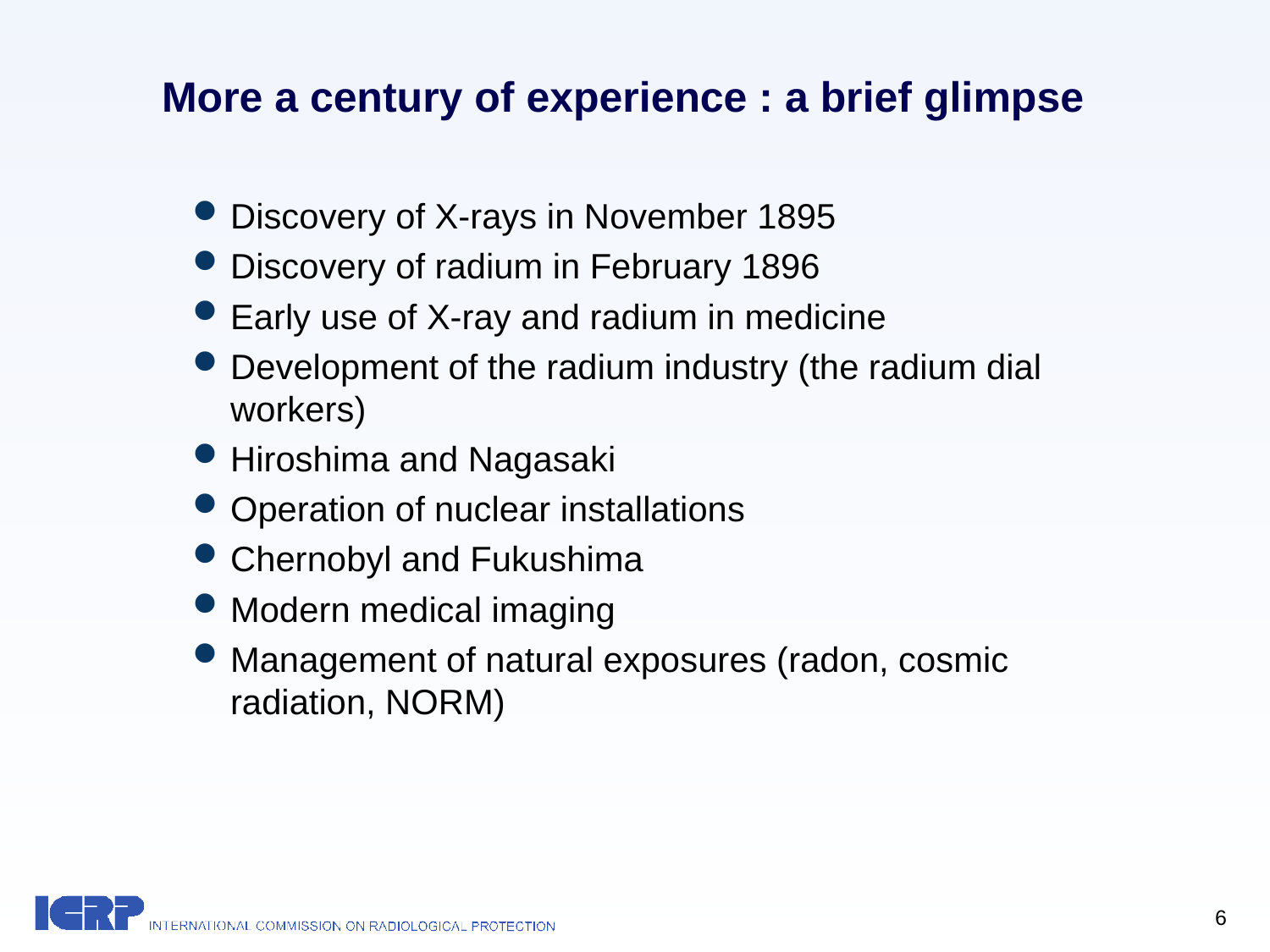

More a century of experience : a brief glimpse

Discovery of X-rays in November 1895
Discovery of radium in February 1896
Early use of X-ray and radium in medicine
Development of the radium industry (the radium dial workers)
Hiroshima and Nagasaki
Operation of nuclear installations
Chernobyl and Fukushima
Modern medical imaging
Management of natural exposures (radon, cosmic radiation, NORM)

6